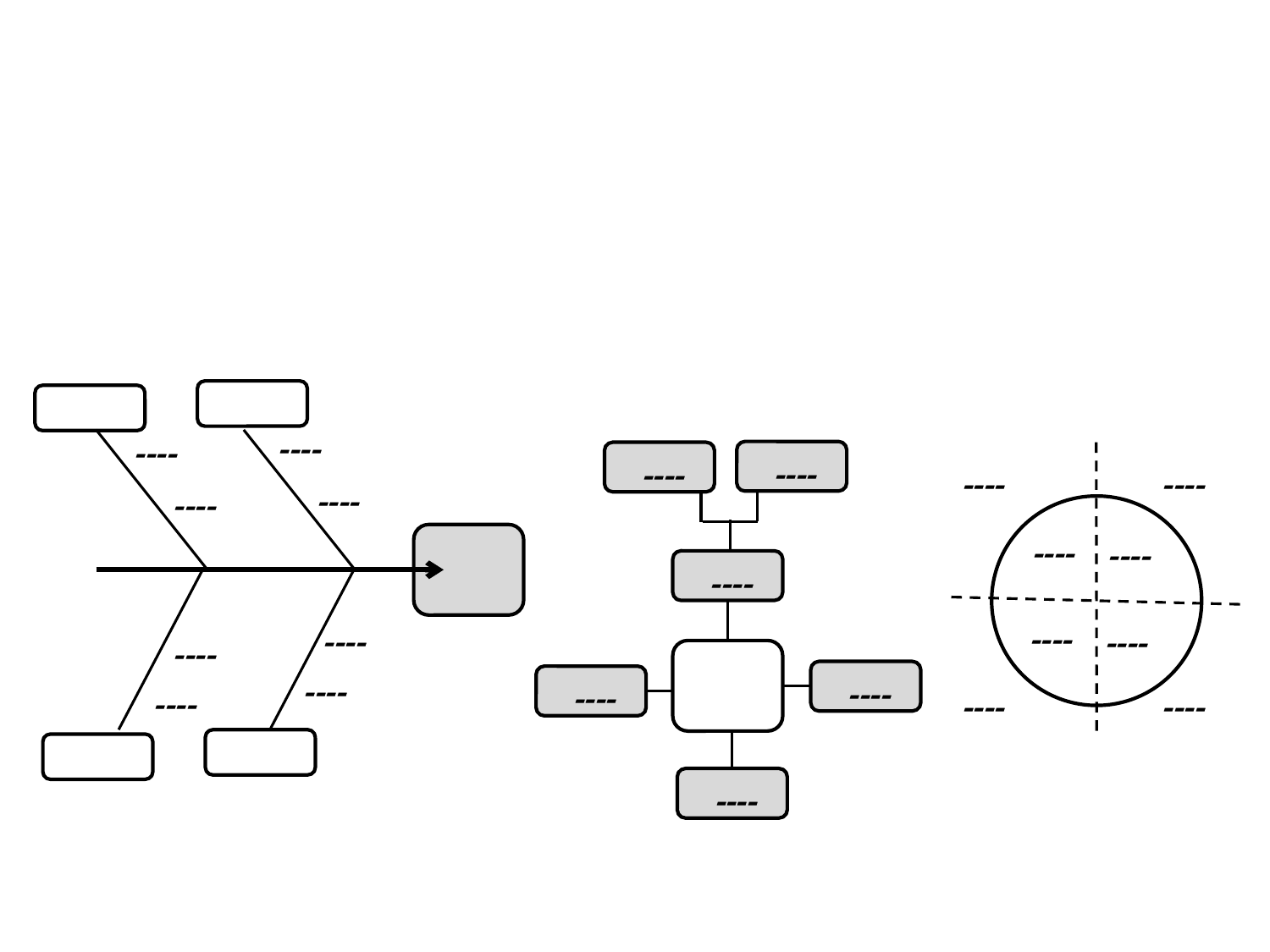

----
----

----
----
----
----
----
----

----
----

----
----
----
----
----

----

----
----
----
----
----

----